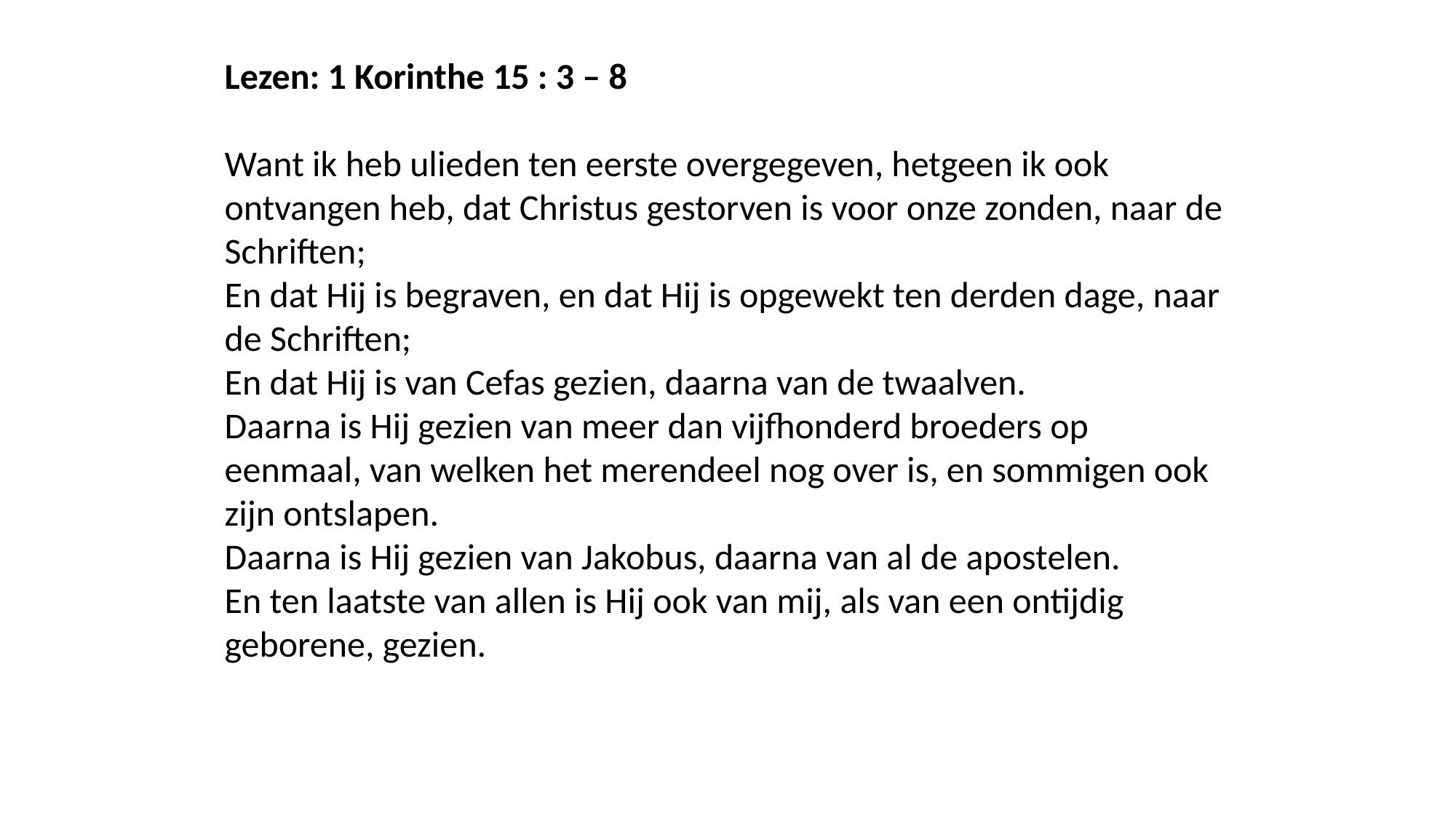

Lezen: 1 Korinthe 15 : 3 – 8

Want ik heb ulieden ten eerste overgegeven, hetgeen ik ook ontvangen heb, dat Christus gestorven is voor onze zonden, naar de Schriften;
En dat Hij is begraven, en dat Hij is opgewekt ten derden dage, naar de Schriften;
En dat Hij is van Cefas gezien, daarna van de twaalven.
Daarna is Hij gezien van meer dan vijfhonderd broeders op eenmaal, van welken het merendeel nog over is, en sommigen ook zijn ontslapen.
Daarna is Hij gezien van Jakobus, daarna van al de apostelen.
En ten laatste van allen is Hij ook van mij, als van een ontijdig geborene, gezien.